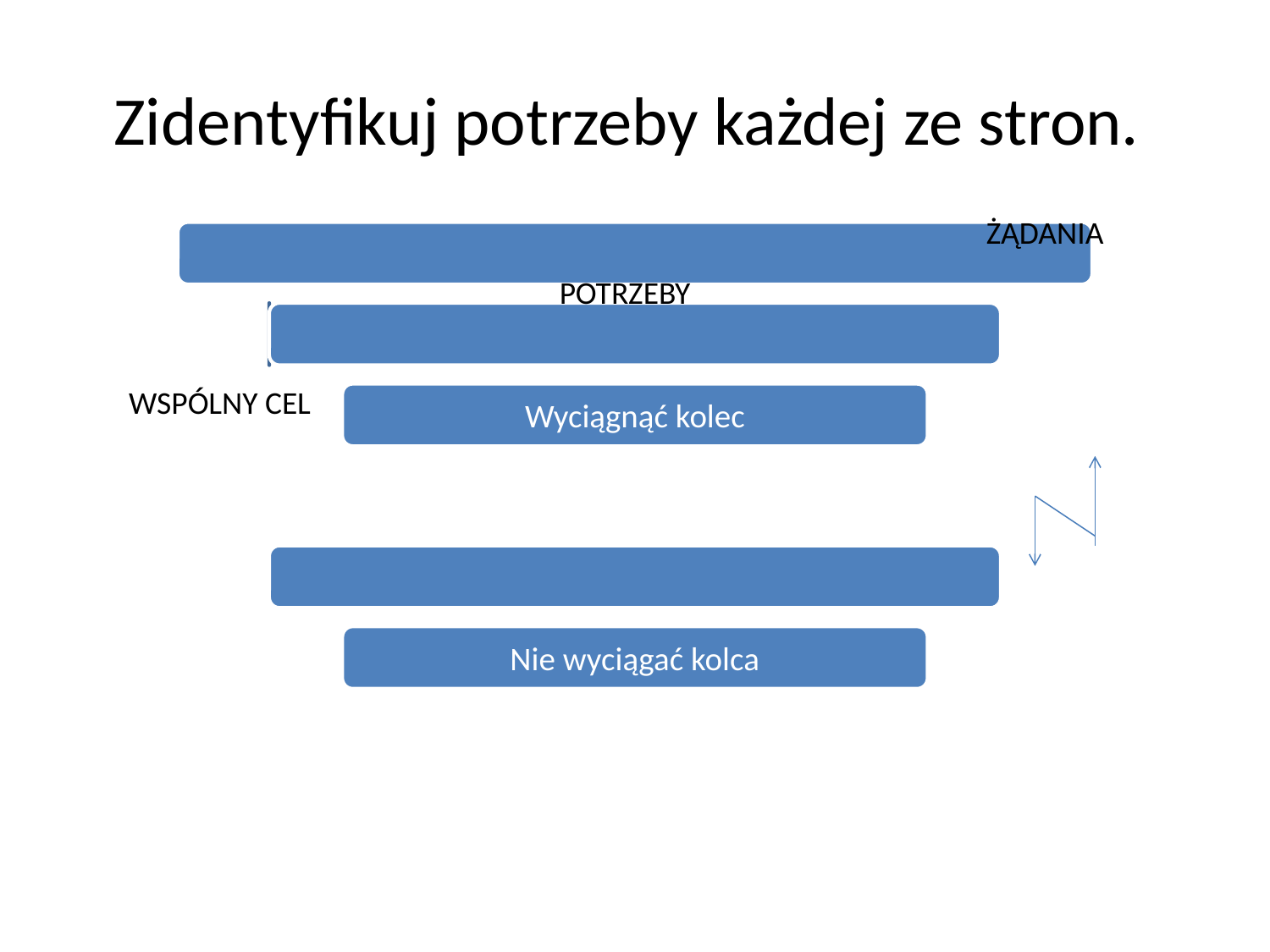

# Zidentyfikuj potrzeby każdej ze stron.
ŻĄDANIA
Wyciągnąć kolec
Nie wyciągać kolca
POTRZEBY
WSPÓLNY CEL